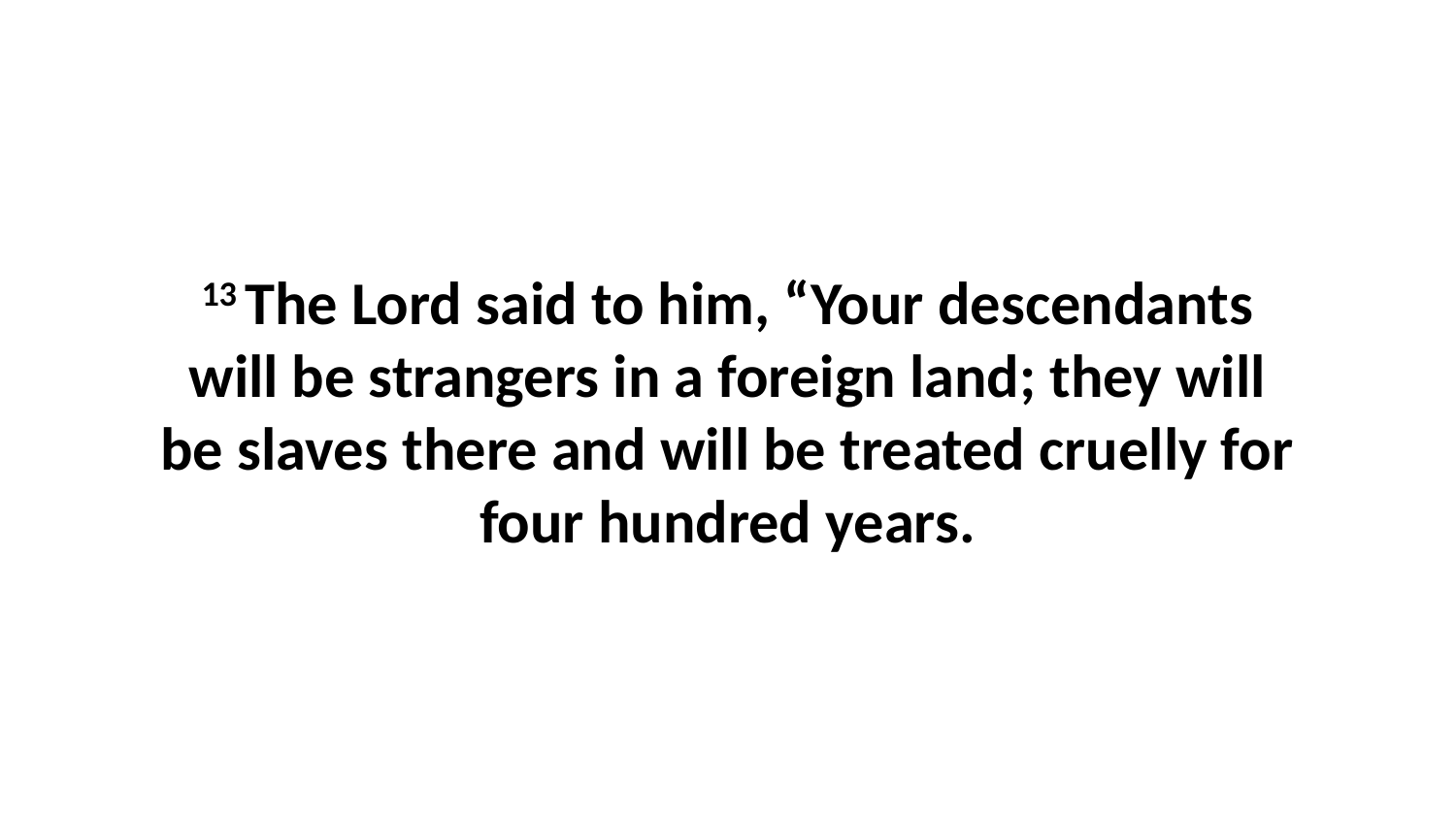

13 The Lord said to him, “Your descendants will be strangers in a foreign land; they will be slaves there and will be treated cruelly for four hundred years.